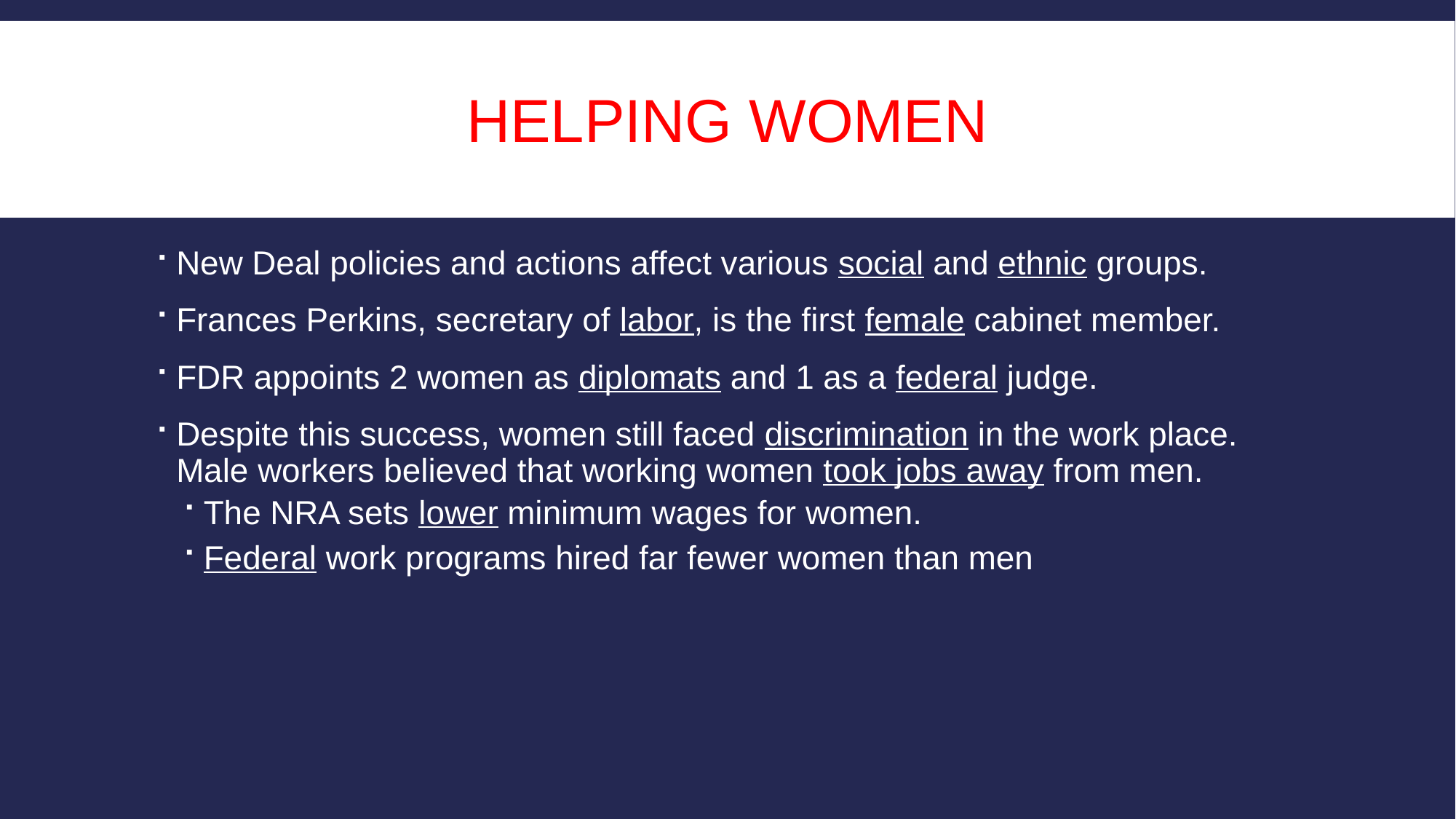

# Helping Women
New Deal policies and actions affect various social and ethnic groups.
Frances Perkins, secretary of labor, is the first female cabinet member.
FDR appoints 2 women as diplomats and 1 as a federal judge.
Despite this success, women still faced discrimination in the work place. Male workers believed that working women took jobs away from men.
The NRA sets lower minimum wages for women.
Federal work programs hired far fewer women than men